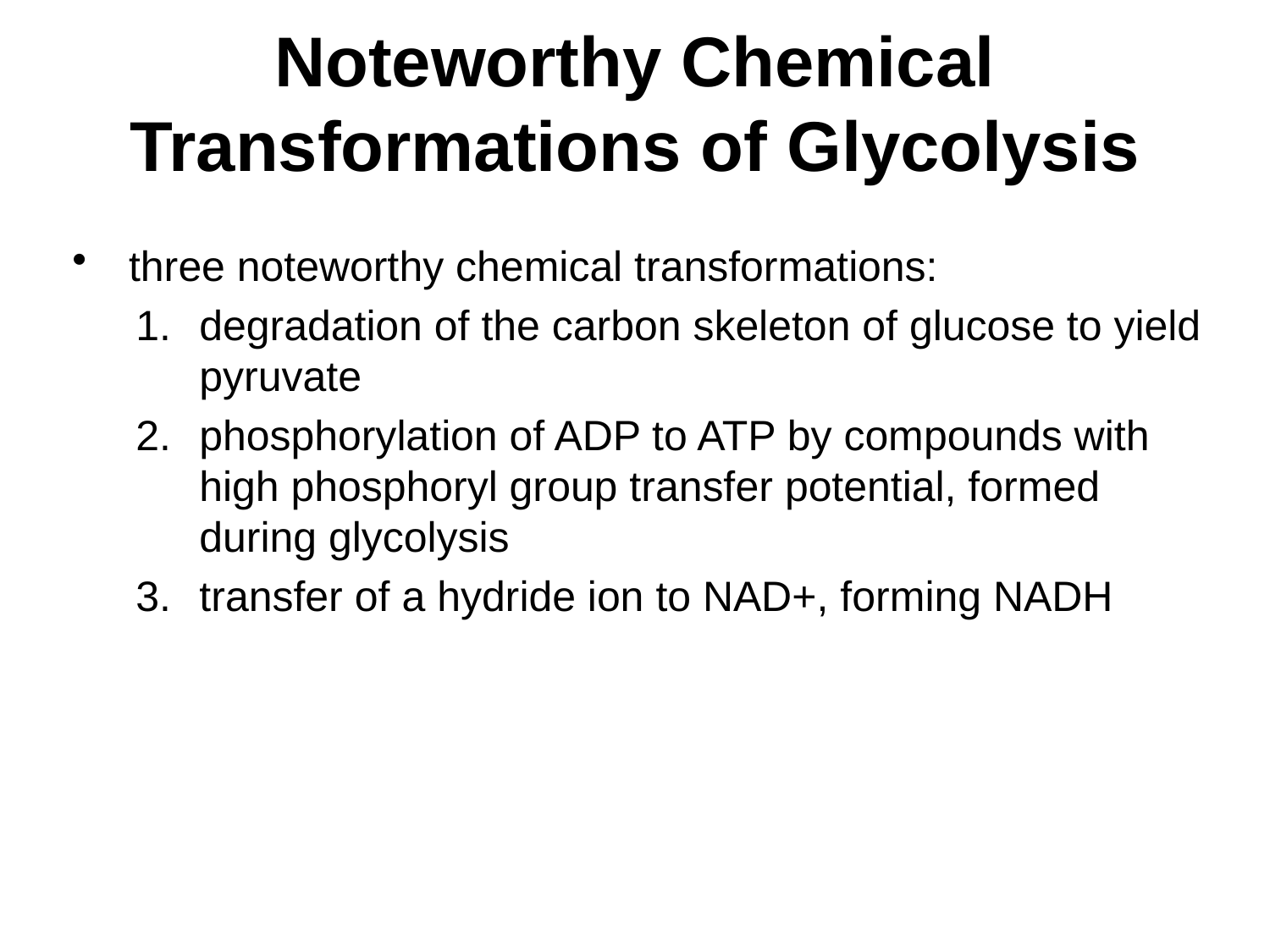

# Noteworthy Chemical Transformations of Glycolysis
three noteworthy chemical transformations:
degradation of the carbon skeleton of glucose to yield pyruvate
phosphorylation of ADP to ATP by compounds with high phosphoryl group transfer potential, formed during glycolysis
transfer of a hydride ion to NAD+, forming NADH